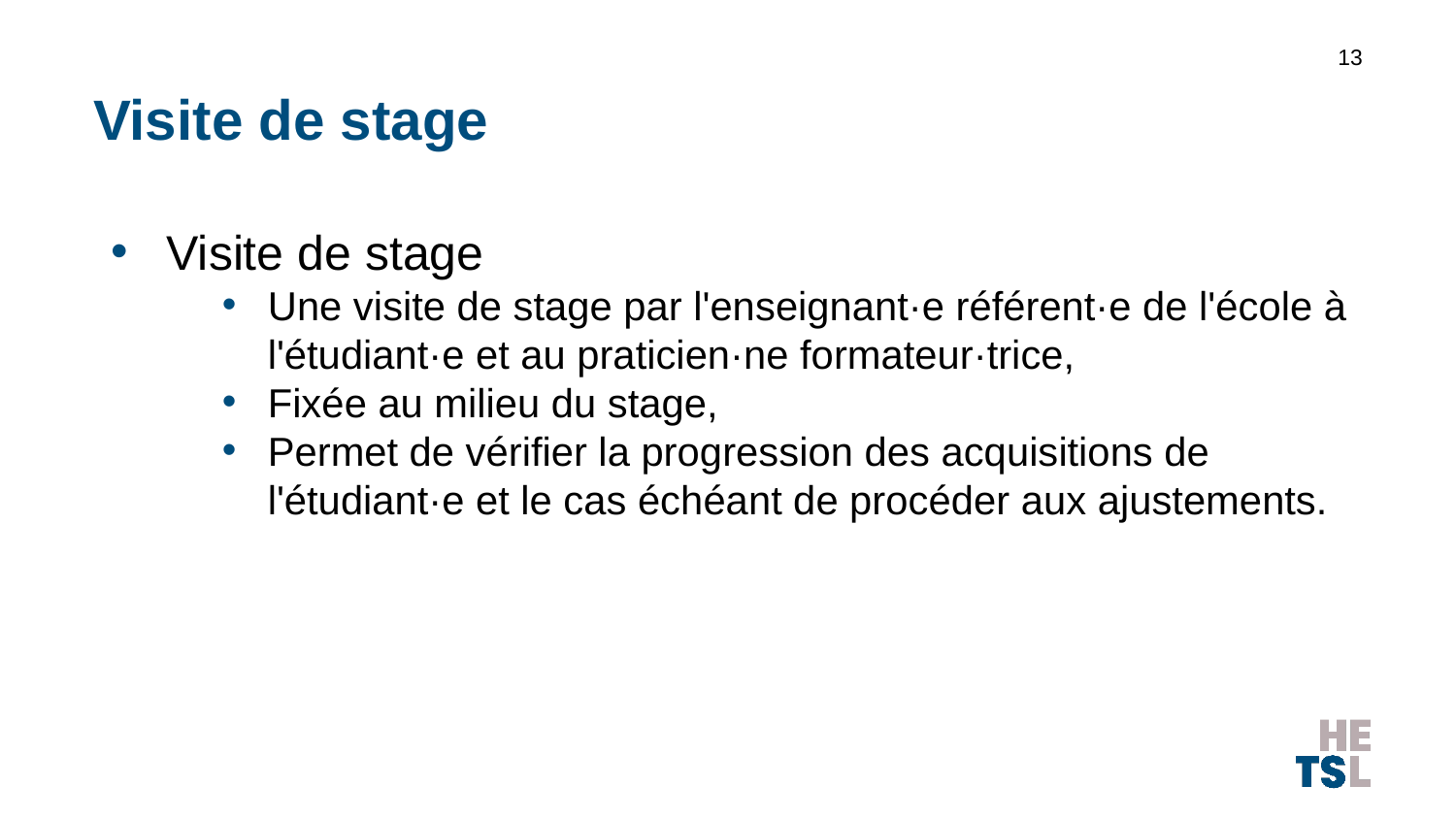

13
# Visite de stage
Visite de stage
Une visite de stage par l'enseignant·e référent·e de l'école à l'étudiant·e et au praticien·ne formateur·trice,
Fixée au milieu du stage,
Permet de vérifier la progression des acquisitions de l'étudiant·e et le cas échéant de procéder aux ajustements.